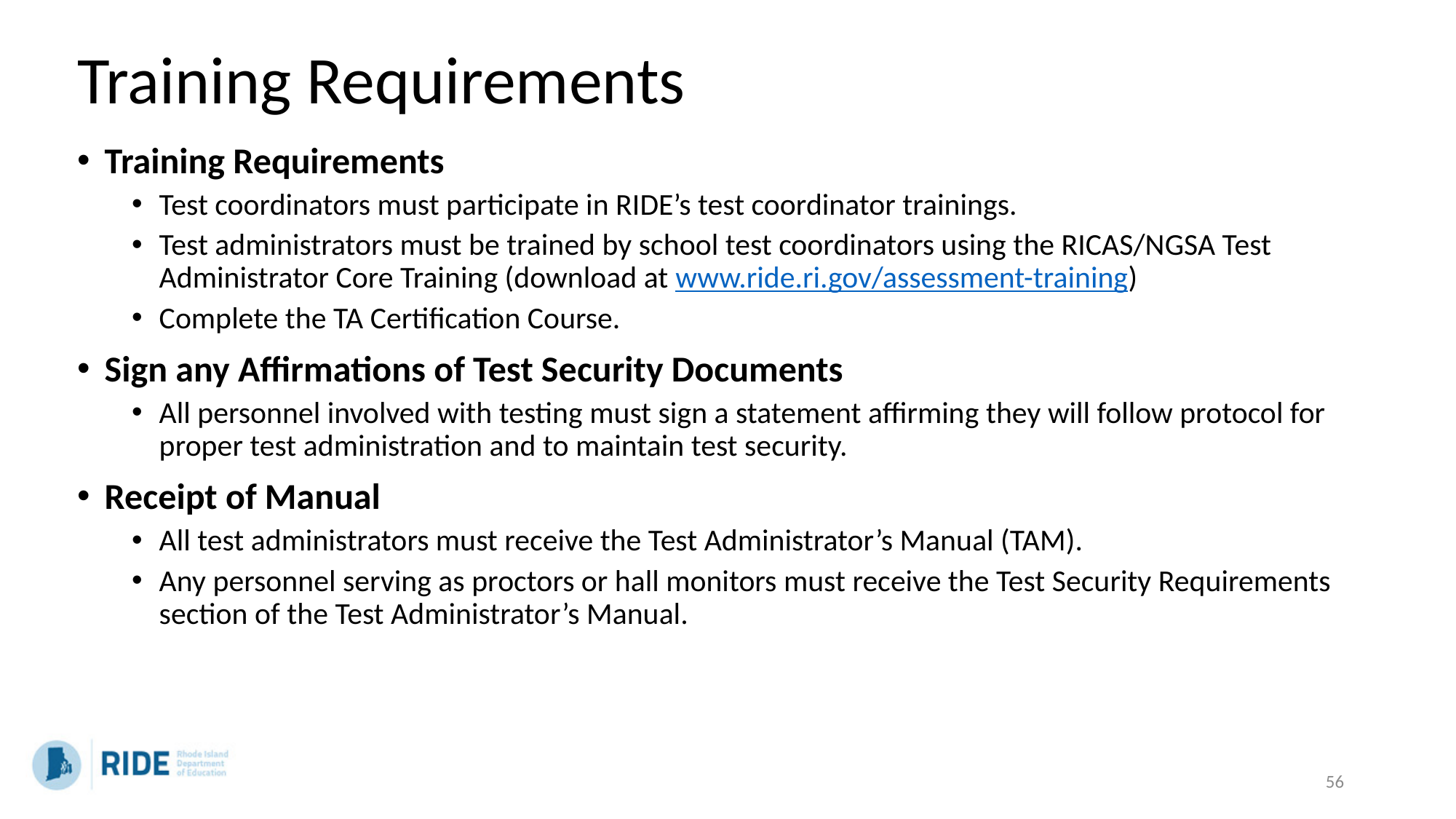

# Training Requirements
Training Requirements
Test coordinators must participate in RIDE’s test coordinator trainings.
Test administrators must be trained by school test coordinators using the RICAS/NGSA Test Administrator Core Training (download at www.ride.ri.gov/assessment-training)
Complete the TA Certification Course.
Sign any Affirmations of Test Security Documents
All personnel involved with testing must sign a statement affirming they will follow protocol for proper test administration and to maintain test security.
Receipt of Manual
All test administrators must receive the Test Administrator’s Manual (TAM).
Any personnel serving as proctors or hall monitors must receive the Test Security Requirements section of the Test Administrator’s Manual.
56